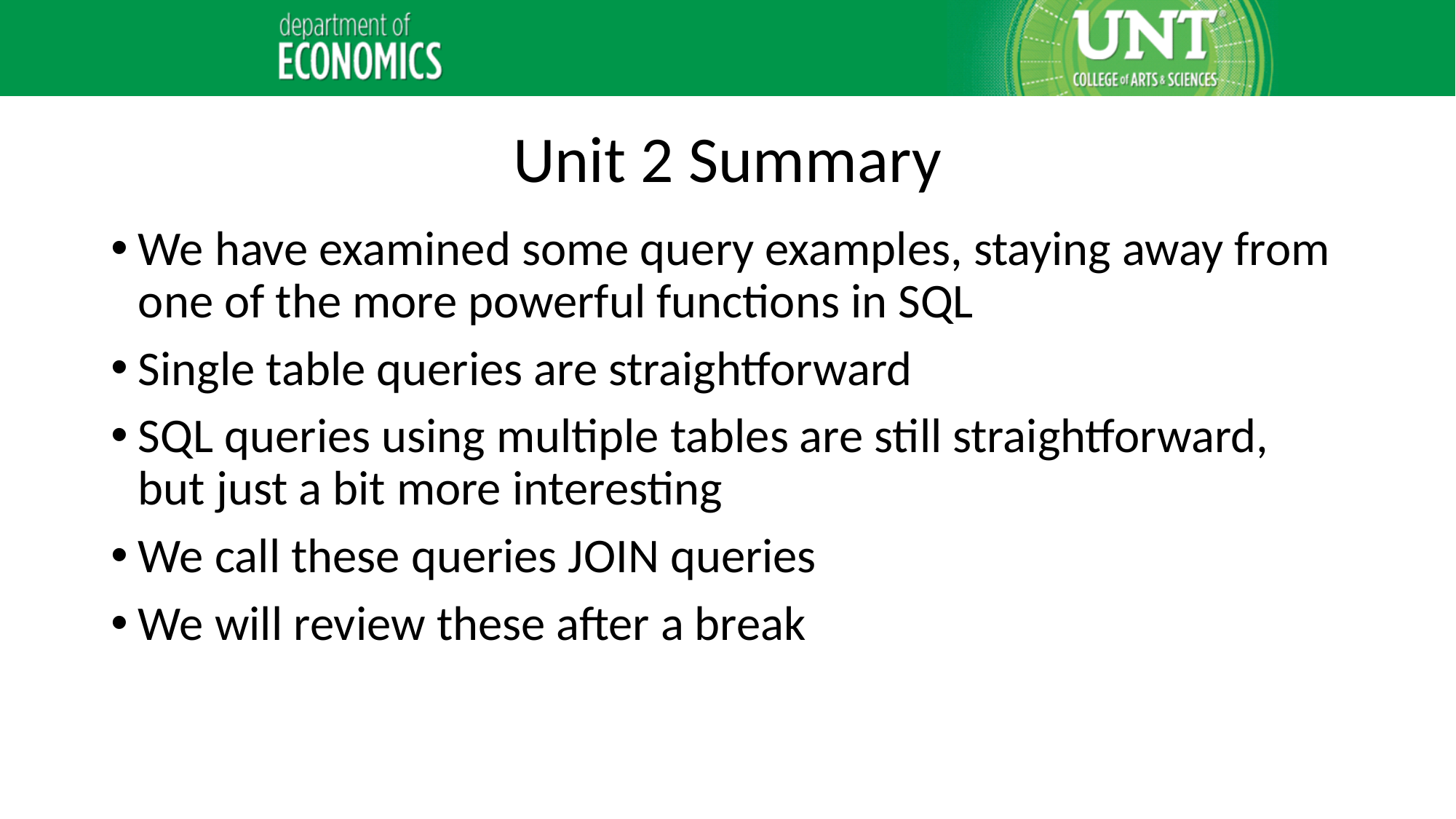

# Unit 2 Summary
We have examined some query examples, staying away from one of the more powerful functions in SQL
Single table queries are straightforward
SQL queries using multiple tables are still straightforward, but just a bit more interesting
We call these queries JOIN queries
We will review these after a break